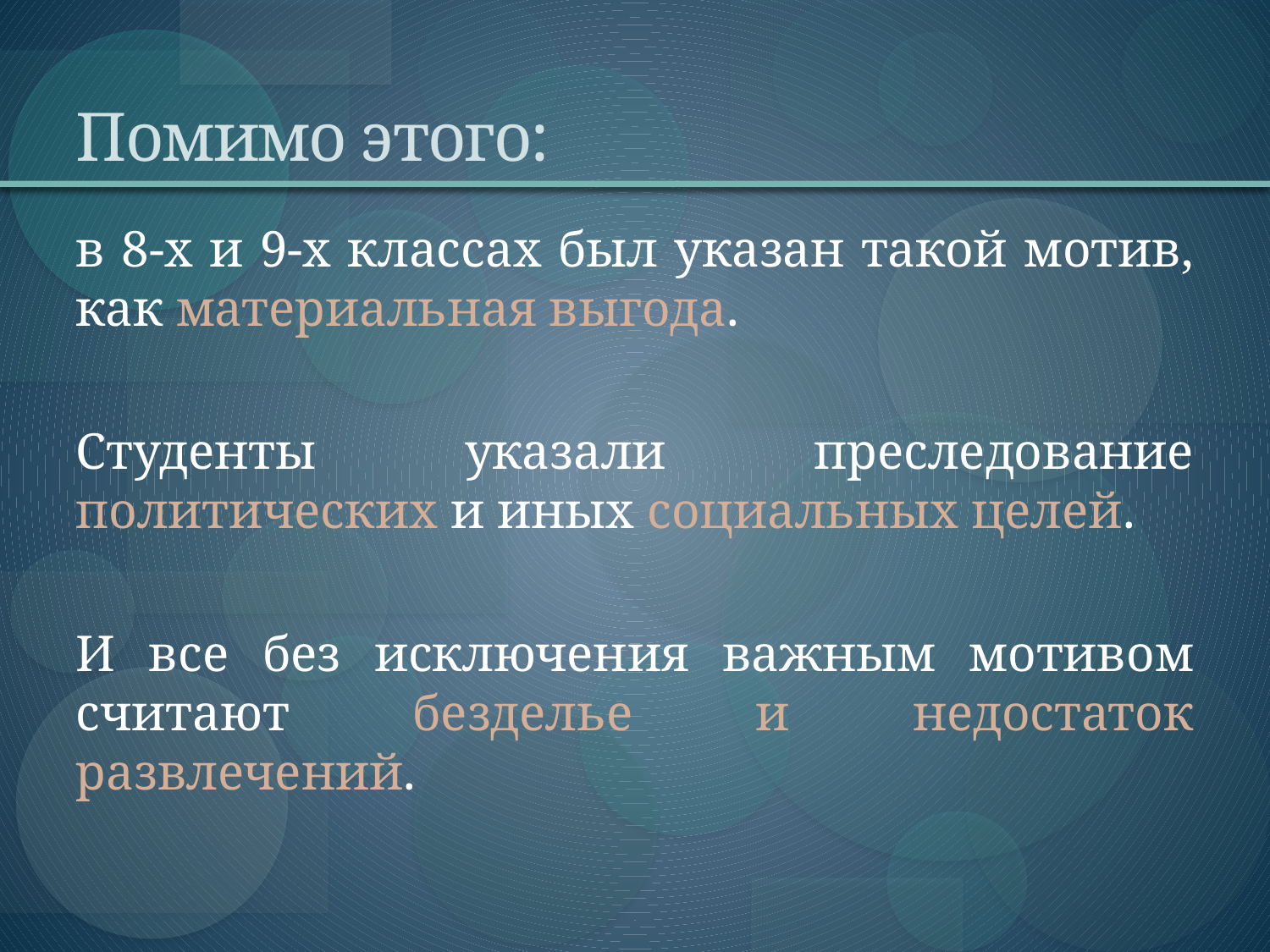

# Помимо этого:
в 8-х и 9-х классах был указан такой мотив, как материальная выгода.

Студенты указали преследование политических и иных социальных целей.

И все без исключения важным мотивом считают безделье и недостаток развлечений.